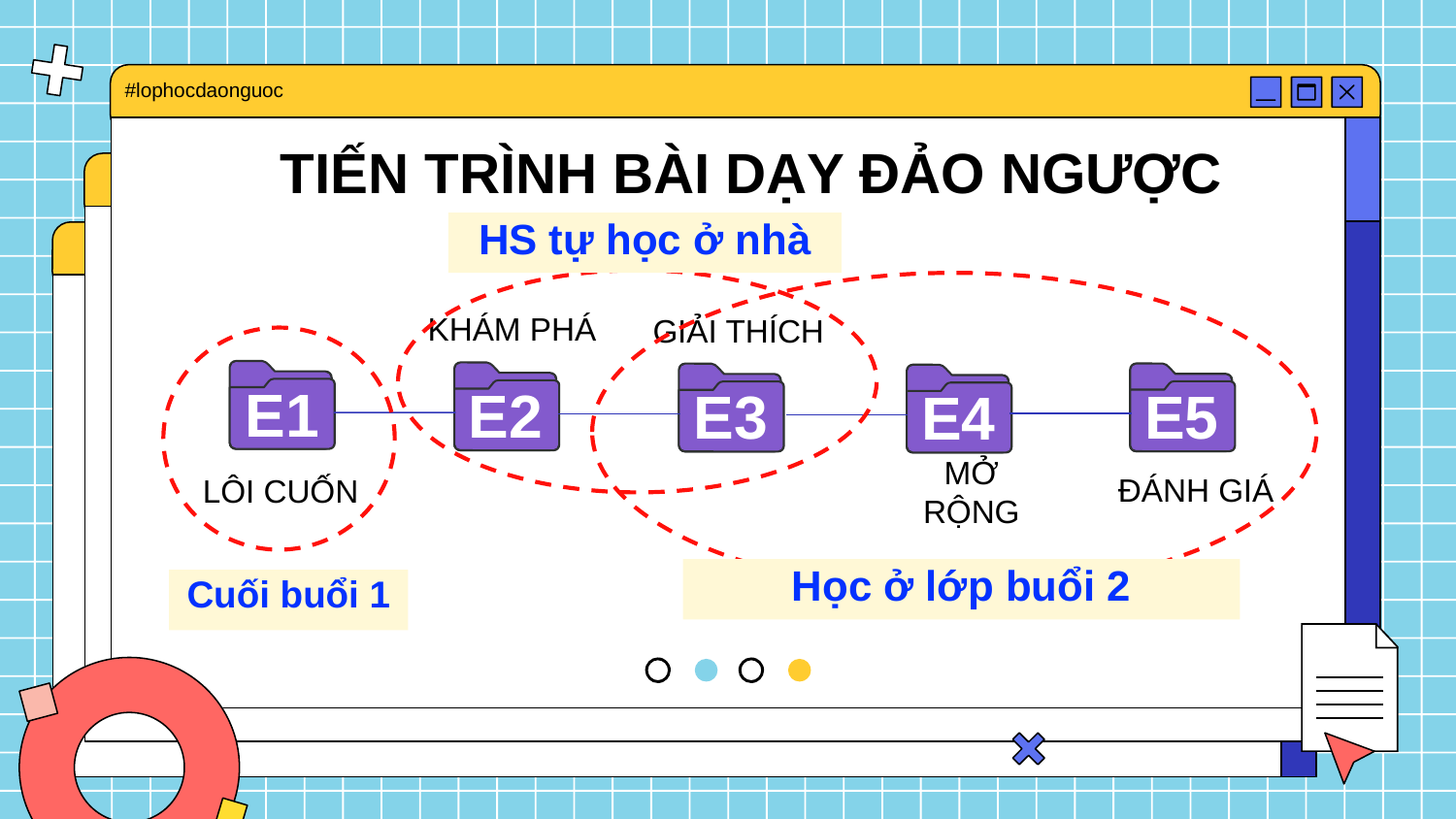

#lophocdaonguoc
# TIẾN TRÌNH BÀI DẠY ĐẢO NGƯỢC
HS tự học ở nhà

KHÁM PHÁ
GIẢI THÍCH

E1
E2
E5
E3
E4
ĐÁNH GIÁ
LÔI CUỐN
MỞ RỘNG
Học ở lớp buổi 2
Cuối buổi 1